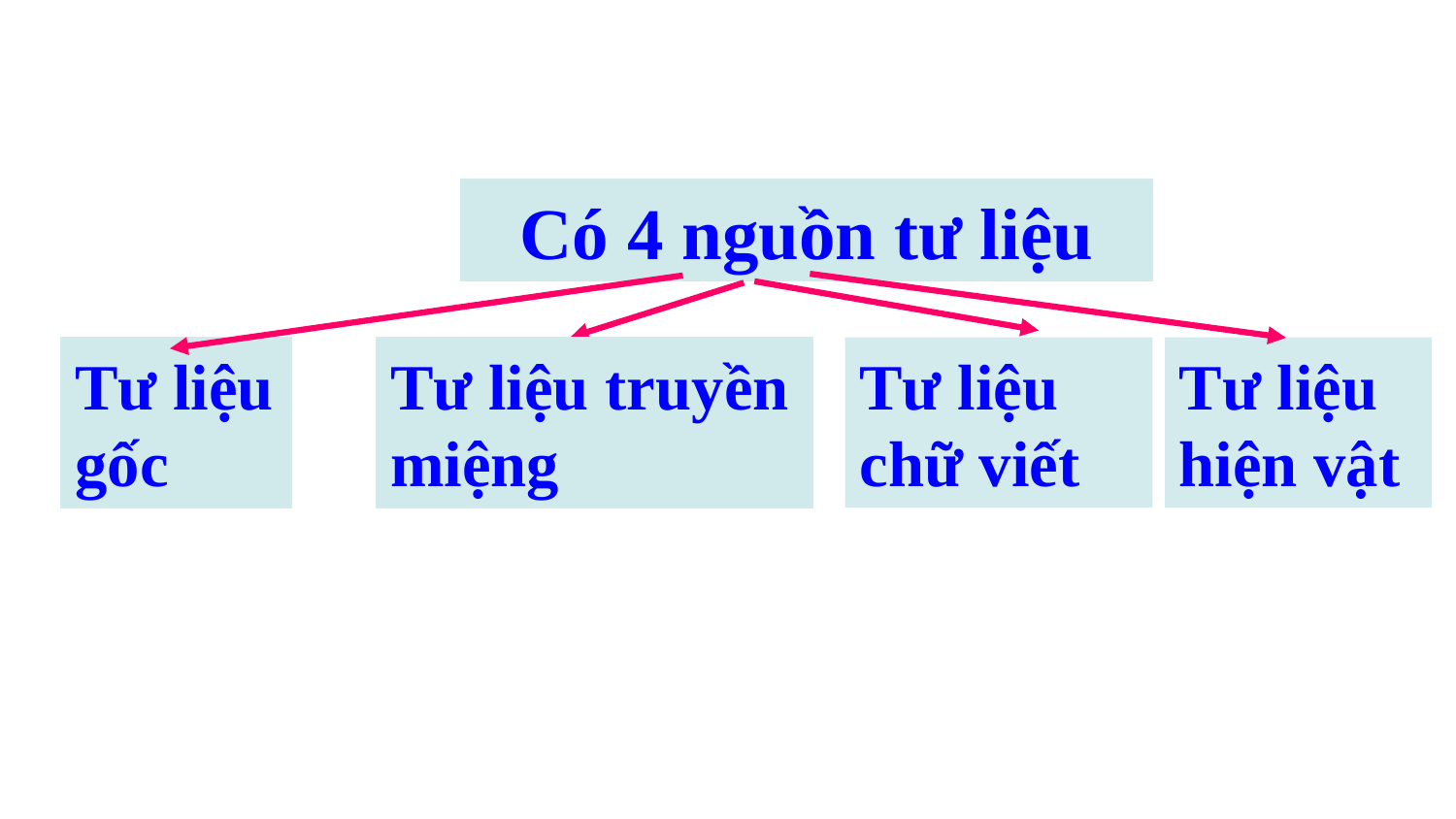

Có 4 nguồn tư liệu

Tư liệu gốc
Tư liệu truyền miệng
Tư liệu chữ viết
Tư liệu hiện vật